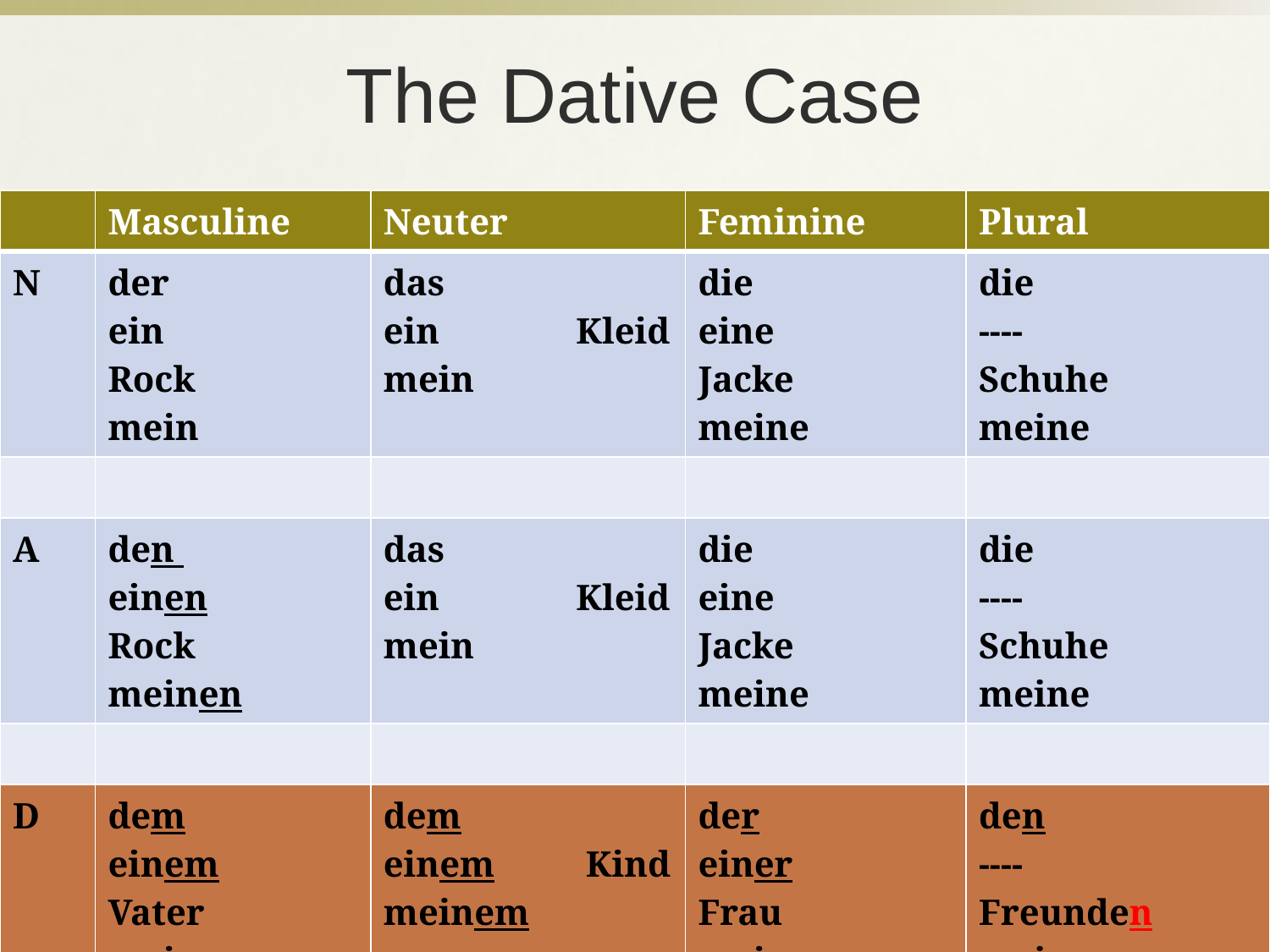

# The Dative Case
|  | Masculine | Neuter | Feminine | Plural |
| --- | --- | --- | --- | --- |
| N | der ein Rock mein | das ein Kleid mein | die eine Jacke meine | die ---- Schuhe meine |
|  |  |  |  |  |
| A | den einen Rock meinen | das ein Kleid mein | die eine Jacke meine | die ---- Schuhe meine |
|  |  |  |  |  |
| D | dem einem Vater meinem | dem einem Kind meinem | der einer Frau meiner | den ---- Freunden meinen |